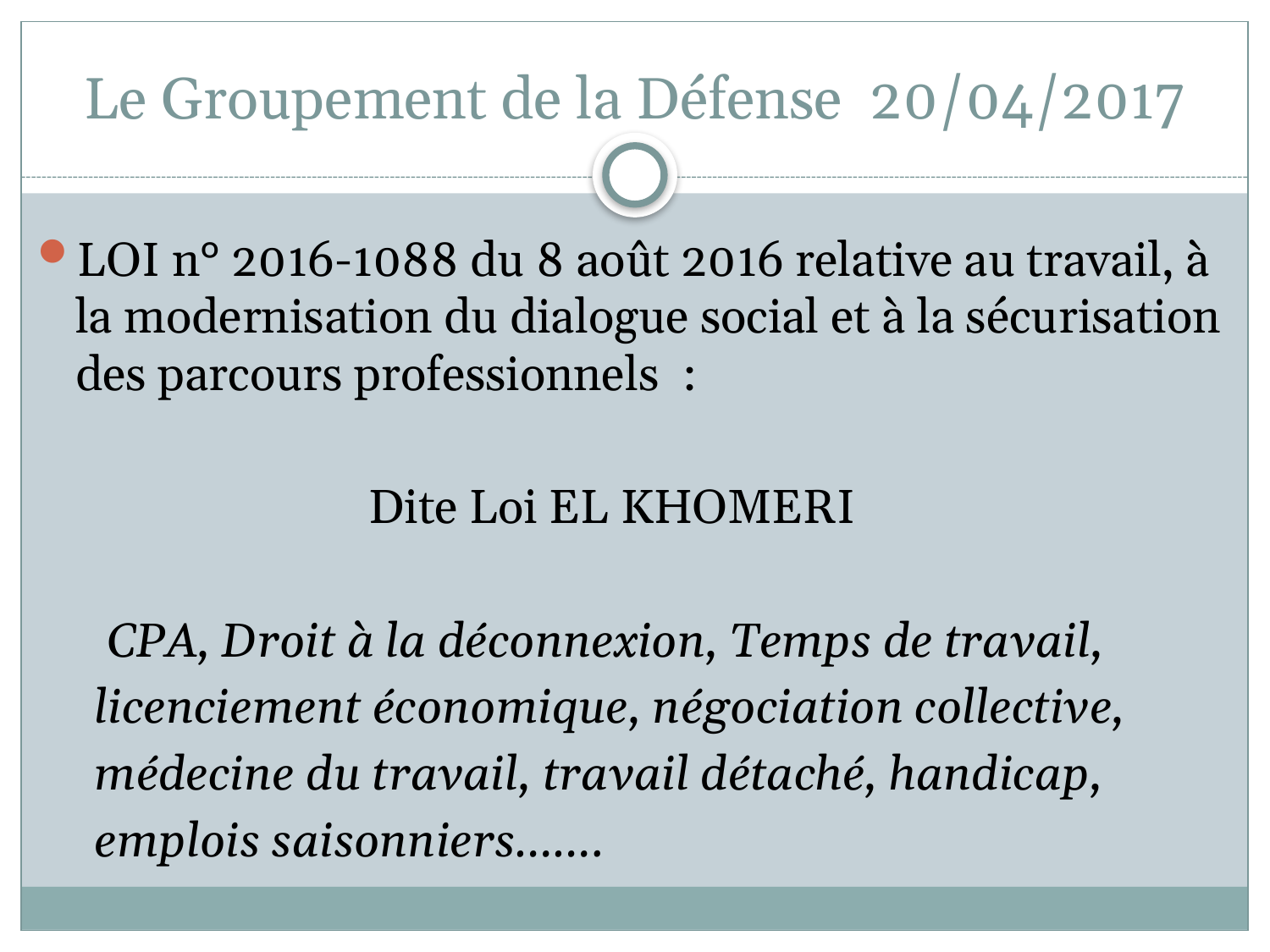

# Le Groupement de la Défense  20/04/2017
LOI n° 2016-1088 du 8 août 2016 relative au travail, à la modernisation du dialogue social et à la sécurisation des parcours professionnels  :

                             Dite Loi EL KHOMERI

      CPA, Droit à la déconnexion, Temps de travail,
     licenciement économique, négociation collective,
     médecine du travail, travail détaché, handicap,
     emplois saisonniers…….